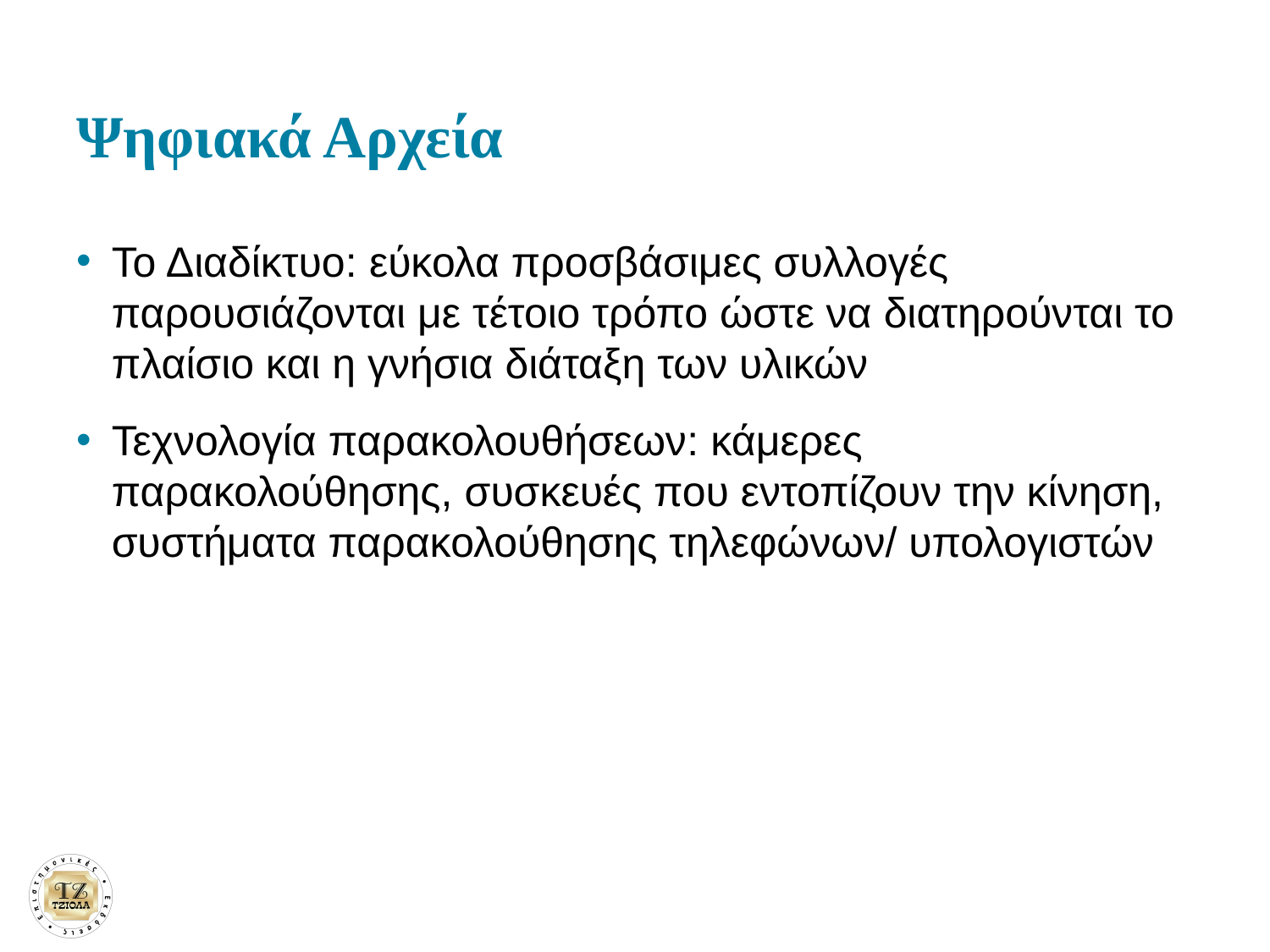

# Ψηφιακά Αρχεία
Το Διαδίκτυο: εύκολα προσβάσιμες συλλογές παρουσιάζονται με τέτοιο τρόπο ώστε να διατηρούνται το πλαίσιο και η γνήσια διάταξη των υλικών
Τεχνολογία παρακολουθήσεων: κάμερες παρακολούθησης, συσκευές που εντοπίζουν την κίνηση, συστήματα παρακολούθησης τηλεφώνων/ υπολογιστών